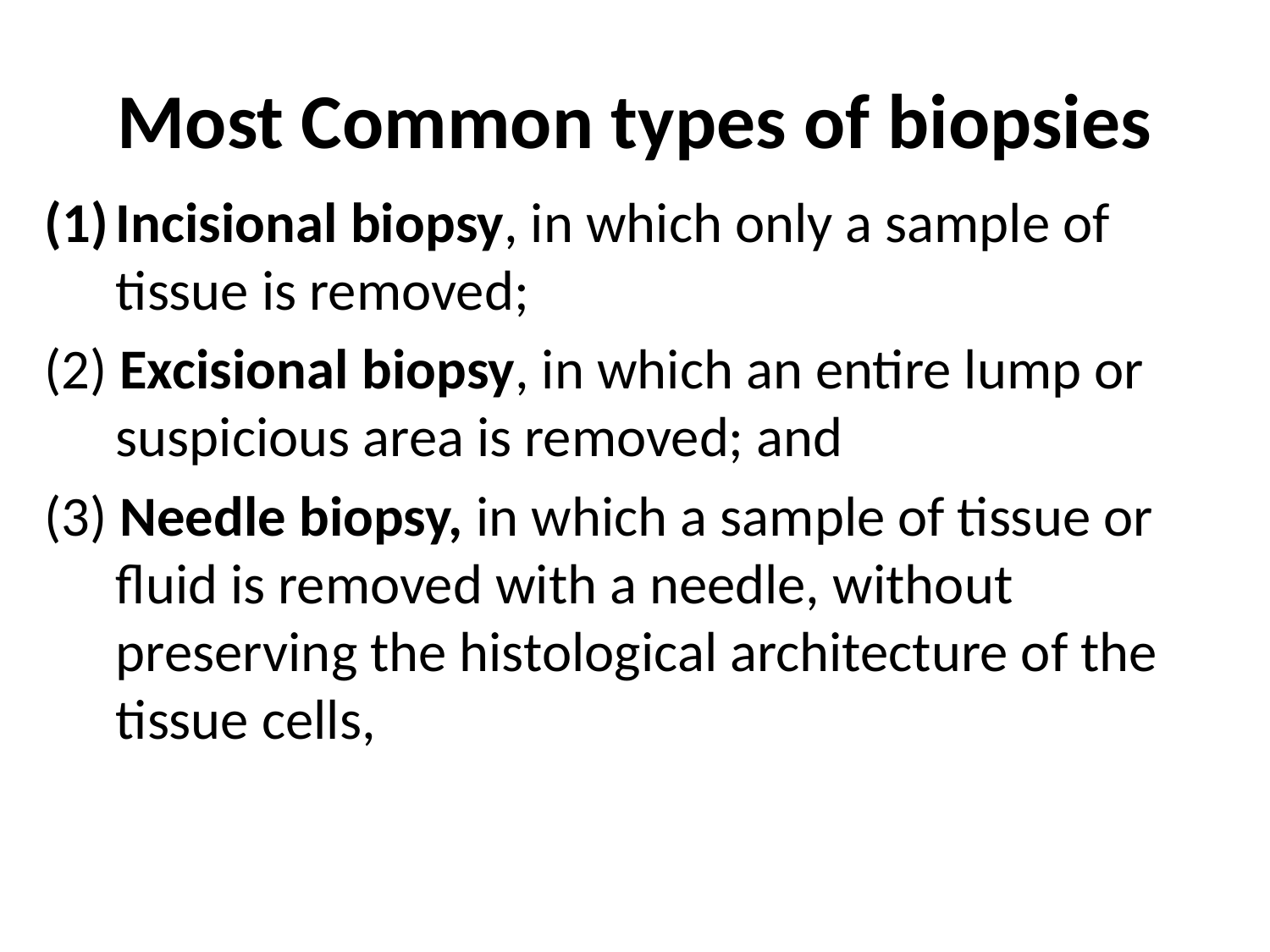

# Most Common types of biopsies
Incisional biopsy, in which only a sample of tissue is removed;
(2) Excisional biopsy, in which an entire lump or suspicious area is removed; and
(3) Needle biopsy, in which a sample of tissue or fluid is removed with a needle, without preserving the histological architecture of the tissue cells,